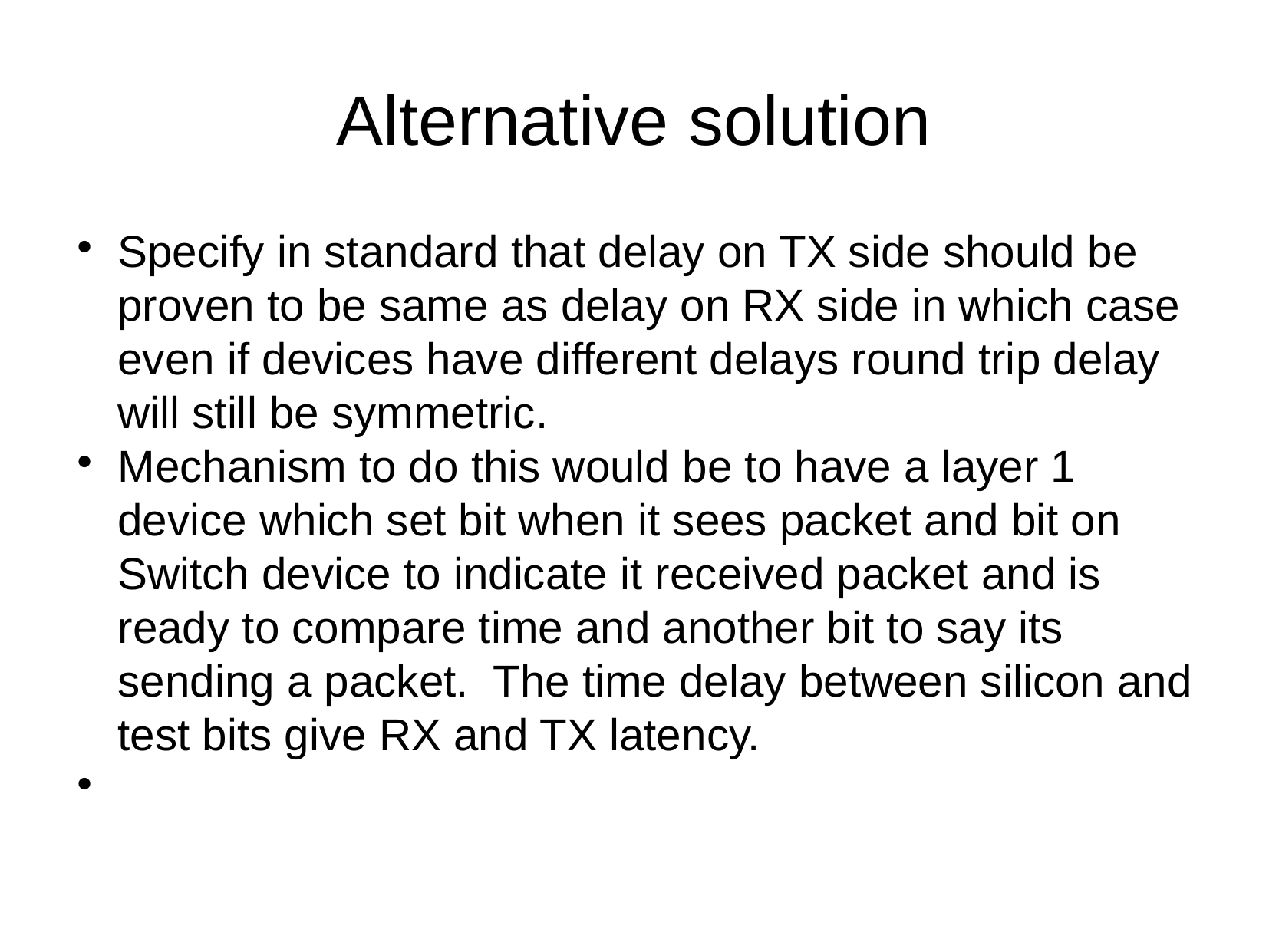

Alternative solution
Specify in standard that delay on TX side should be proven to be same as delay on RX side in which case even if devices have different delays round trip delay will still be symmetric.
Mechanism to do this would be to have a layer 1 device which set bit when it sees packet and bit on Switch device to indicate it received packet and is ready to compare time and another bit to say its sending a packet.  The time delay between silicon and test bits give RX and TX latency.